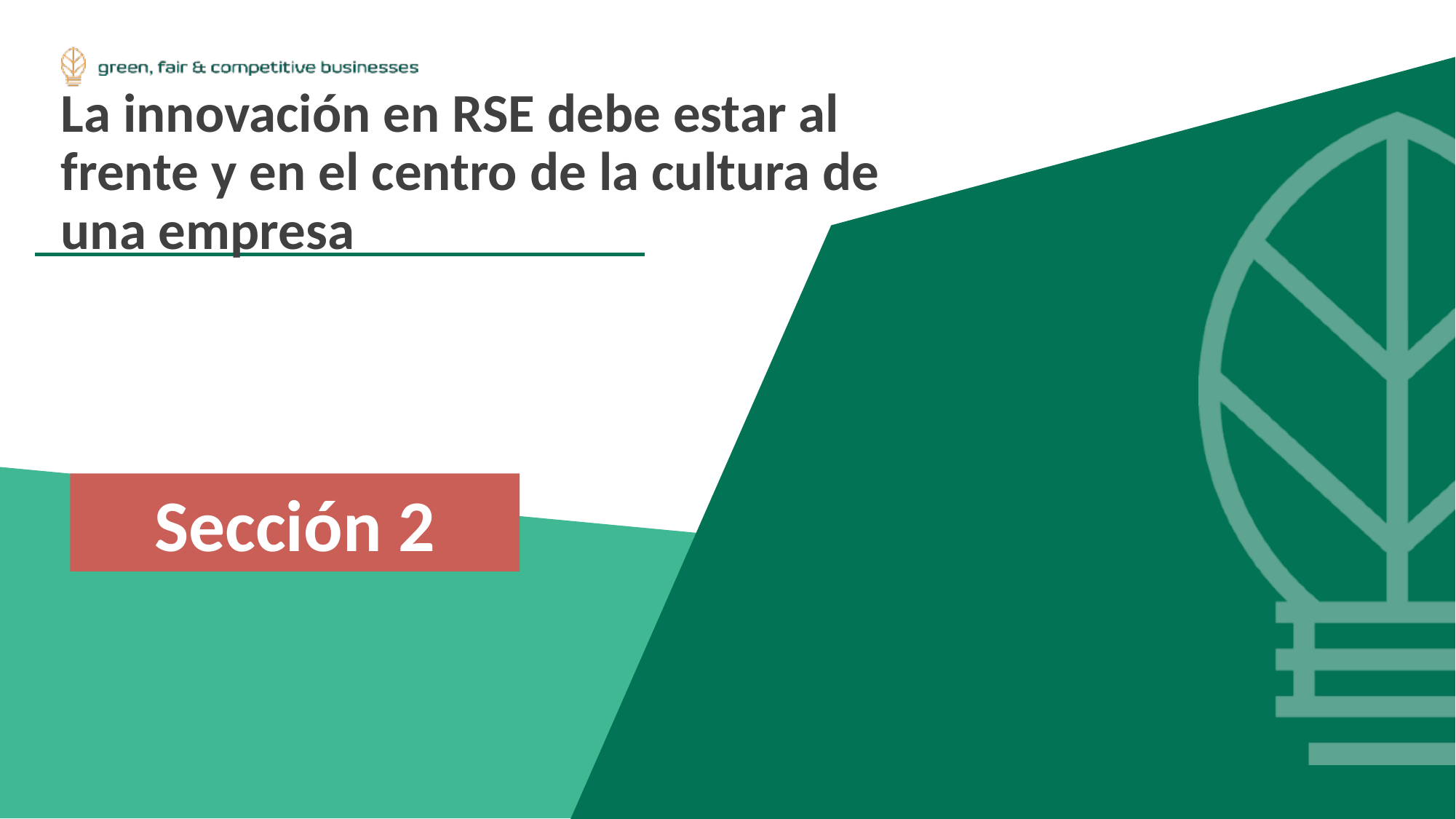

La innovación en RSE debe estar al frente y en el centro de la cultura de una empresa
Sección 2